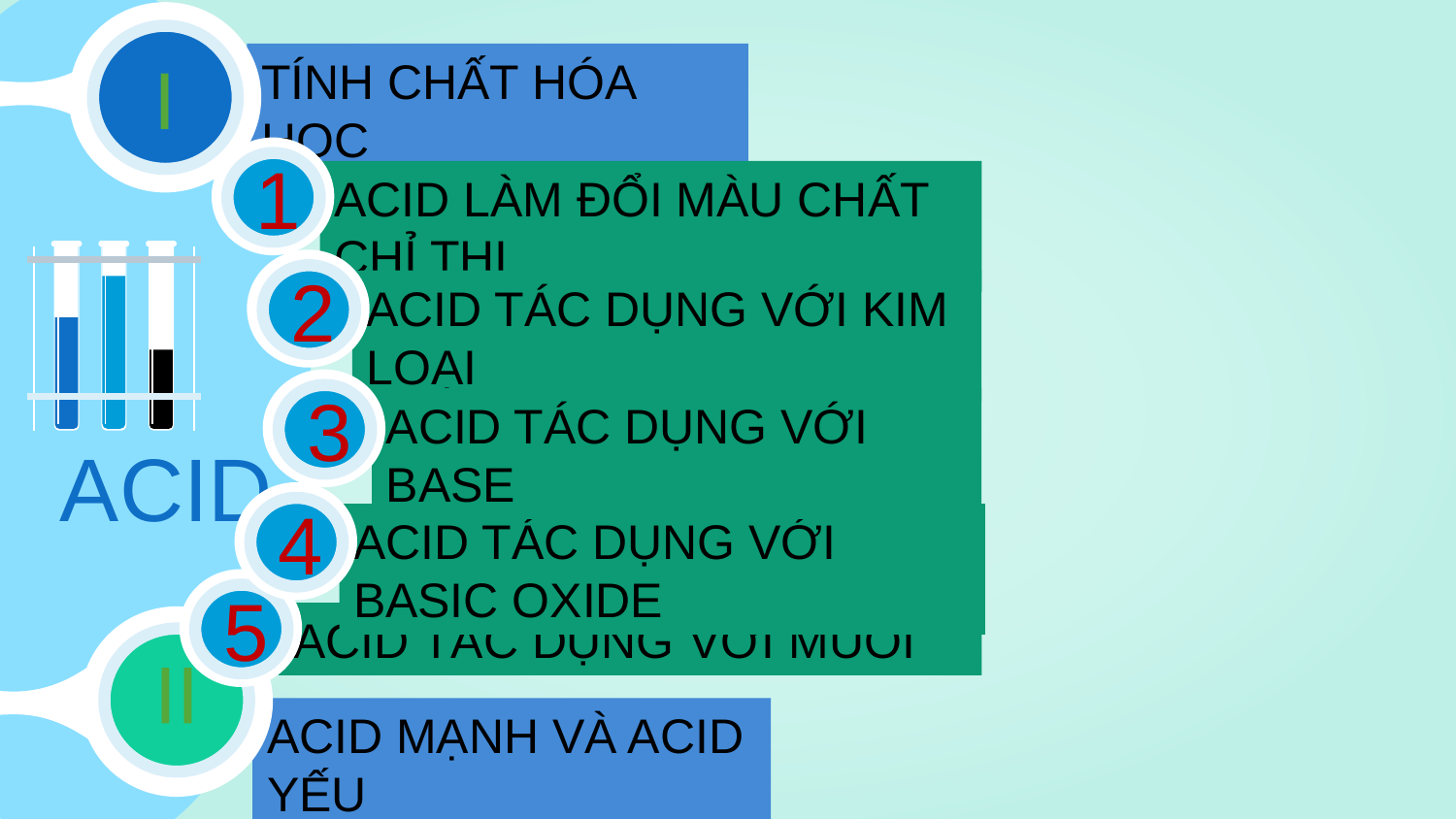

I

TÍNH CHẤT HÓA HỌC

1
ACID LÀM ĐỔI MÀU CHẤT CHỈ THỊ

2
ACID TÁC DỤNG VỚI KIM LOẠI

3
ACID TÁC DỤNG VỚI BASE
# ACID

4
ACID TÁC DỤNG VỚI BASIC OXIDE

5
ACID TÁC DỤNG VỚI MUỐI

II

ACID MẠNH VÀ ACID YẾU